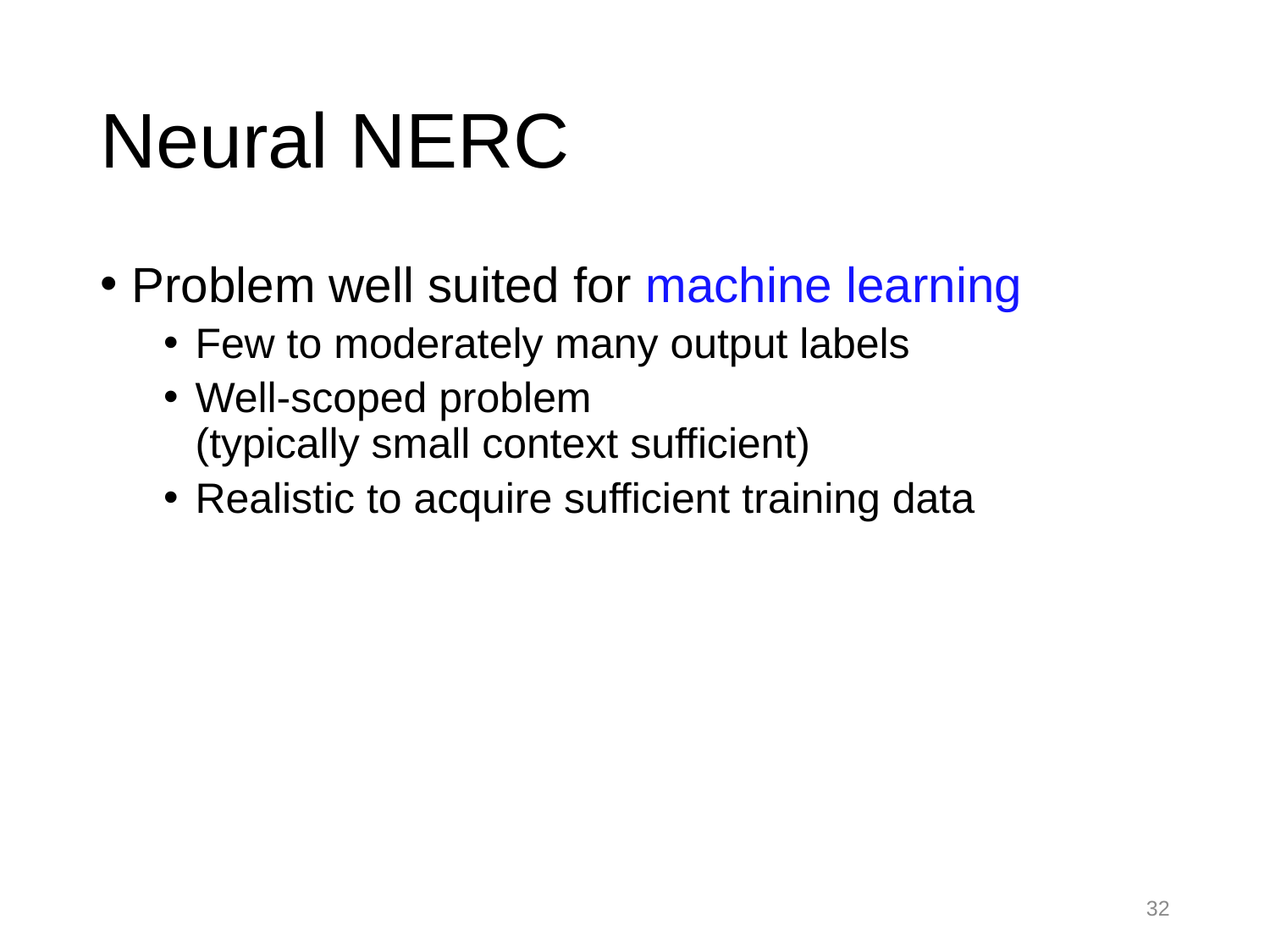

# Neural NERC
Problem well suited for machine learning
Few to moderately many output labels
Well-scoped problem
(typically small context sufficient)
Realistic to acquire sufficient training data

32